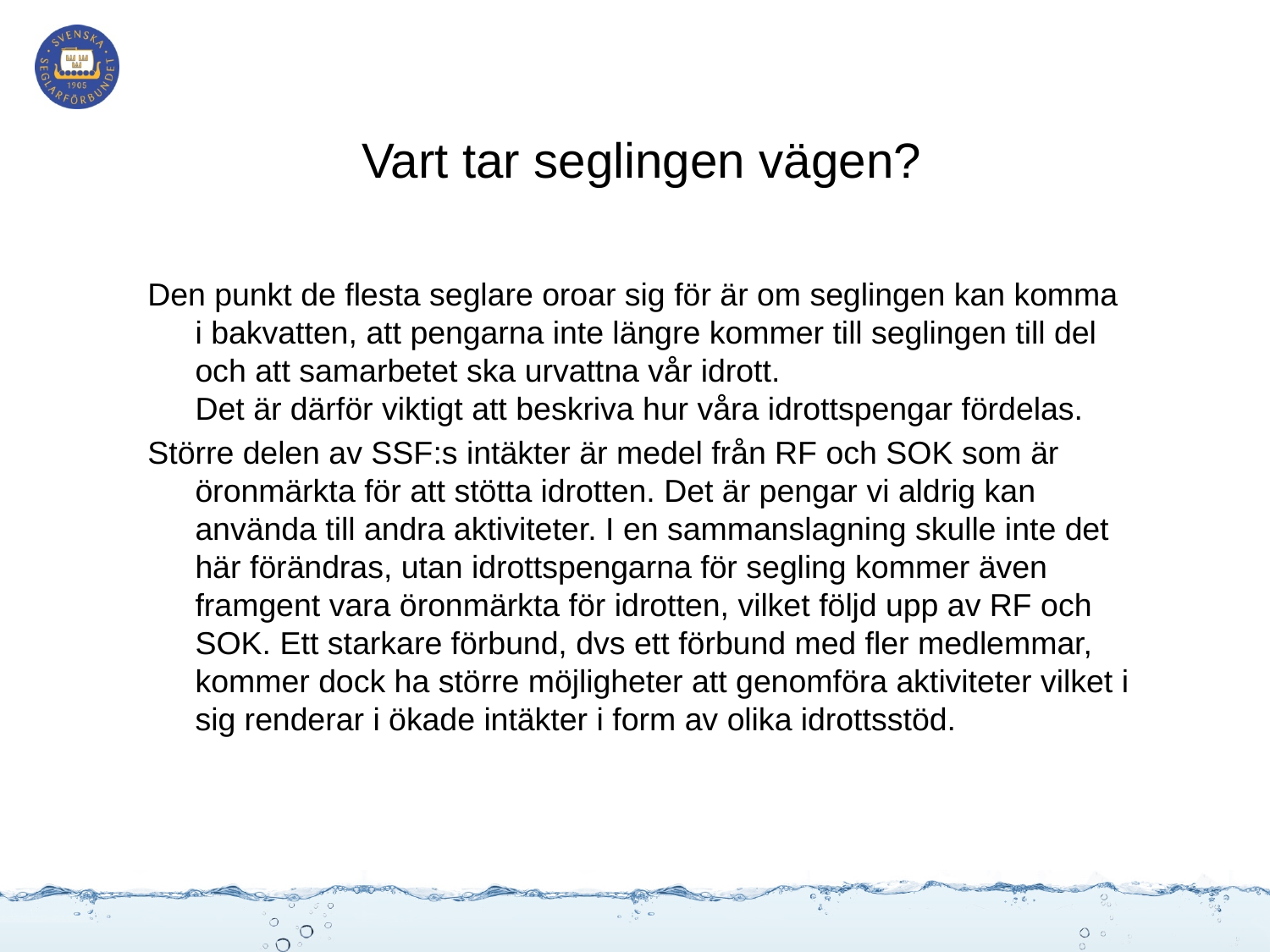

# Vart tar seglingen vägen?
Den punkt de flesta seglare oroar sig för är om seglingen kan komma i bakvatten, att pengarna inte längre kommer till seglingen till del och att samarbetet ska urvattna vår idrott.
Det är därför viktigt att beskriva hur våra idrottspengar fördelas.
Större delen av SSF:s intäkter är medel från RF och SOK som är öronmärkta för att stötta idrotten. Det är pengar vi aldrig kan använda till andra aktiviteter. I en sammanslagning skulle inte det här förändras, utan idrottspengarna för segling kommer även framgent vara öronmärkta för idrotten, vilket följd upp av RF och SOK. Ett starkare förbund, dvs ett förbund med fler medlemmar, kommer dock ha större möjligheter att genomföra aktiviteter vilket i sig renderar i ökade intäkter i form av olika idrottsstöd.